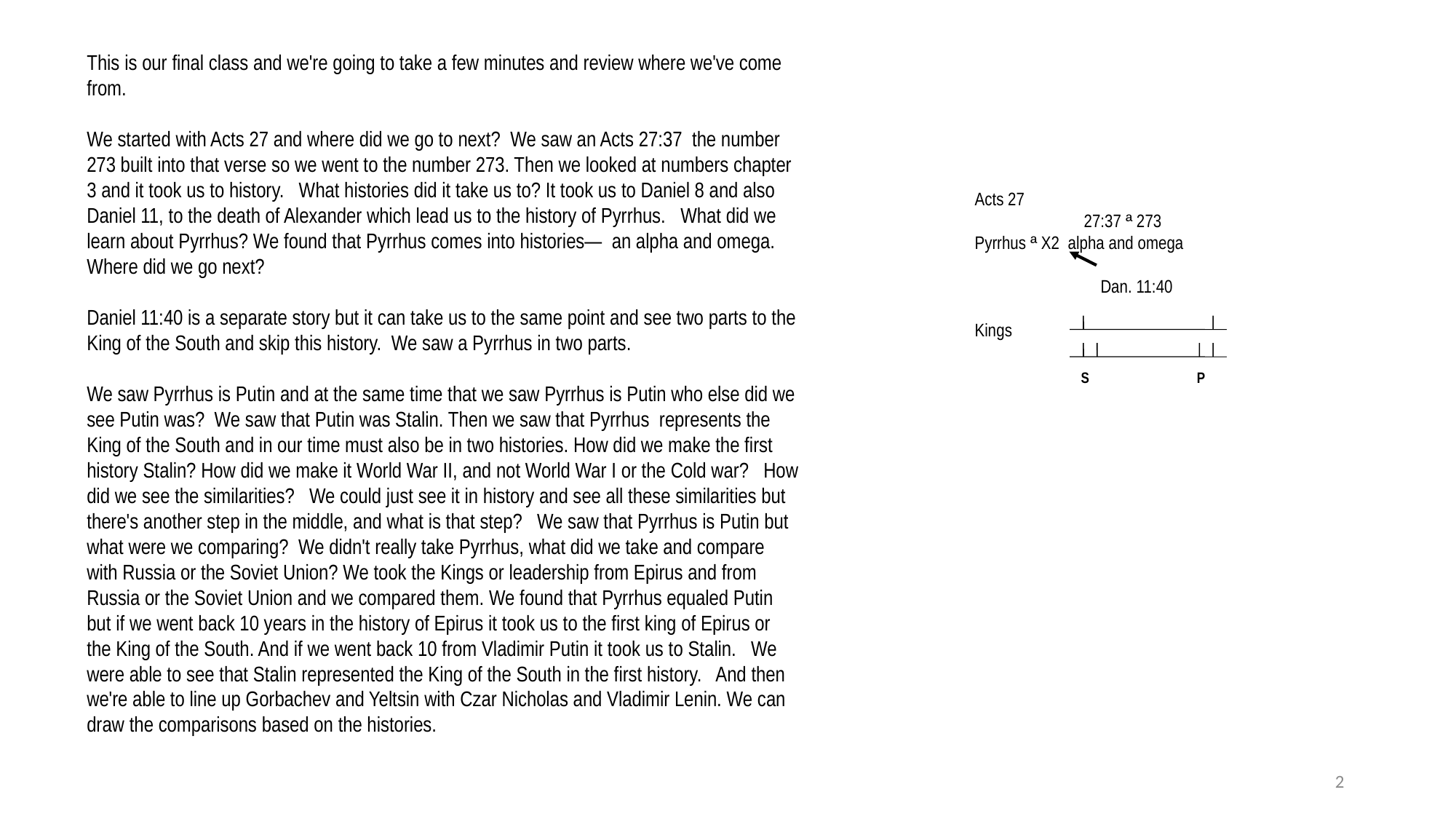

This is our final class and we're going to take a few minutes and review where we've come from.
We started with Acts 27 and where did we go to next?  We saw an Acts 27:37  the number 273 built into that verse so we went to the number 273. Then we looked at numbers chapter 3 and it took us to history.   What histories did it take us to? It took us to Daniel 8 and also Daniel 11, to the death of Alexander which lead us to the history of Pyrrhus.   What did we learn about Pyrrhus? We found that Pyrrhus comes into histories—  an alpha and omega. Where did we go next?
Daniel 11:40 is a separate story but it can take us to the same point and see two parts to the King of the South and skip this history.  We saw a Pyrrhus in two parts.
We saw Pyrrhus is Putin and at the same time that we saw Pyrrhus is Putin who else did we see Putin was?  We saw that Putin was Stalin. Then we saw that Pyrrhus  represents the King of the South and in our time must also be in two histories. How did we make the first history Stalin? How did we make it World War II, and not World War I or the Cold war?   How did we see the similarities?   We could just see it in history and see all these similarities but there's another step in the middle, and what is that step?   We saw that Pyrrhus is Putin but what were we comparing?  We didn't really take Pyrrhus, what did we take and compare with Russia or the Soviet Union? We took the Kings or leadership from Epirus and from Russia or the Soviet Union and we compared them. We found that Pyrrhus equaled Putin but if we went back 10 years in the history of Epirus it took us to the first king of Epirus or the King of the South. And if we went back 10 from Vladimir Putin it took us to Stalin.   We were able to see that Stalin represented the King of the South in the first history.   And then we're able to line up Gorbachev and Yeltsin with Czar Nicholas and Vladimir Lenin. We can draw the comparisons based on the histories.
Acts 27
	27:37 ª 273
Pyrrhus ª X2  alpha and omega

	    Dan. 11:40

Kings

S
P
2